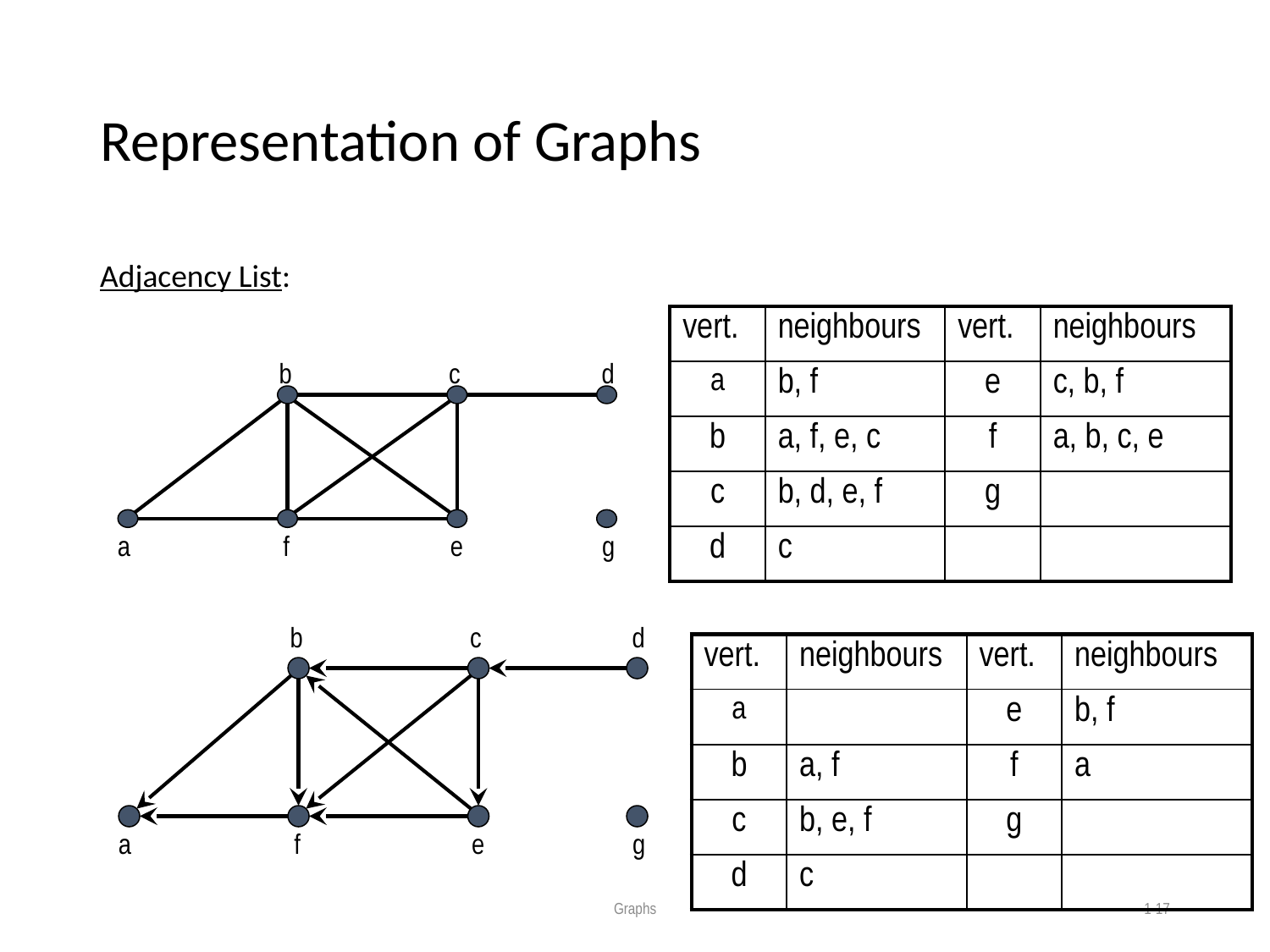

# Representation of Graphs
Adjacency List:

| vert. | neighbours | vert. | neighbours |
| --- | --- | --- | --- |
| a | b, f | e | c, b, f |
| b | a, f, e, c | f | a, b, c, e |
| c | b, d, e, f | g |  |
| d | c |  |  |
b
c
d

a
f
e
g
b
c
d

a
f
e
g
| vert. | neighbours | vert. | neighbours |
| --- | --- | --- | --- |
| a |  | e | b, f |
| b | a, f | f | a |
| c | b, e, f | g |  |
| d | c |  |  |
Graphs
1-17